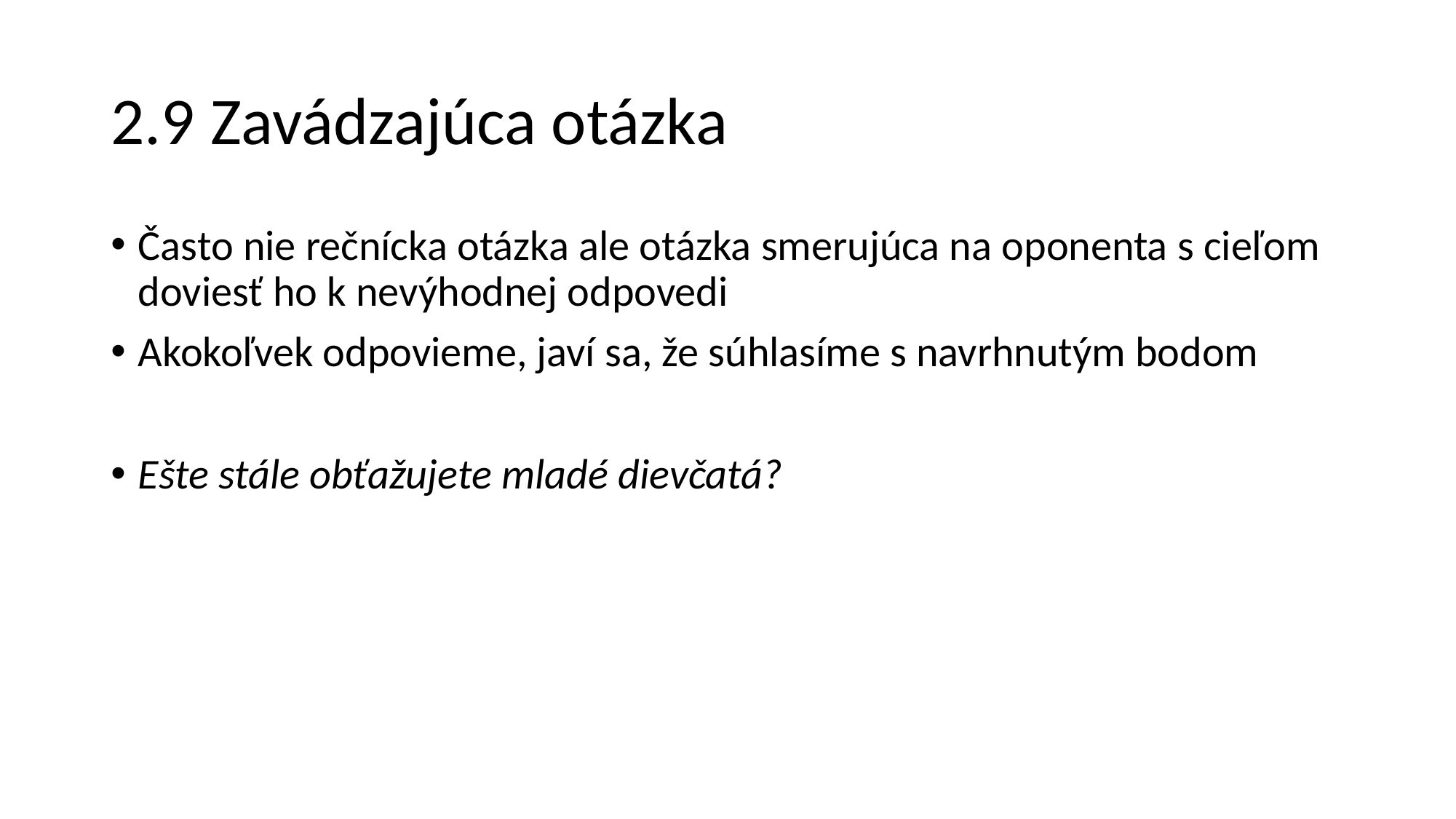

# 2.9 Zavádzajúca otázka
Často nie rečnícka otázka ale otázka smerujúca na oponenta s cieľom doviesť ho k nevýhodnej odpovedi
Akokoľvek odpovieme, javí sa, že súhlasíme s navrhnutým bodom

Ešte stále obťažujete mladé dievčatá?